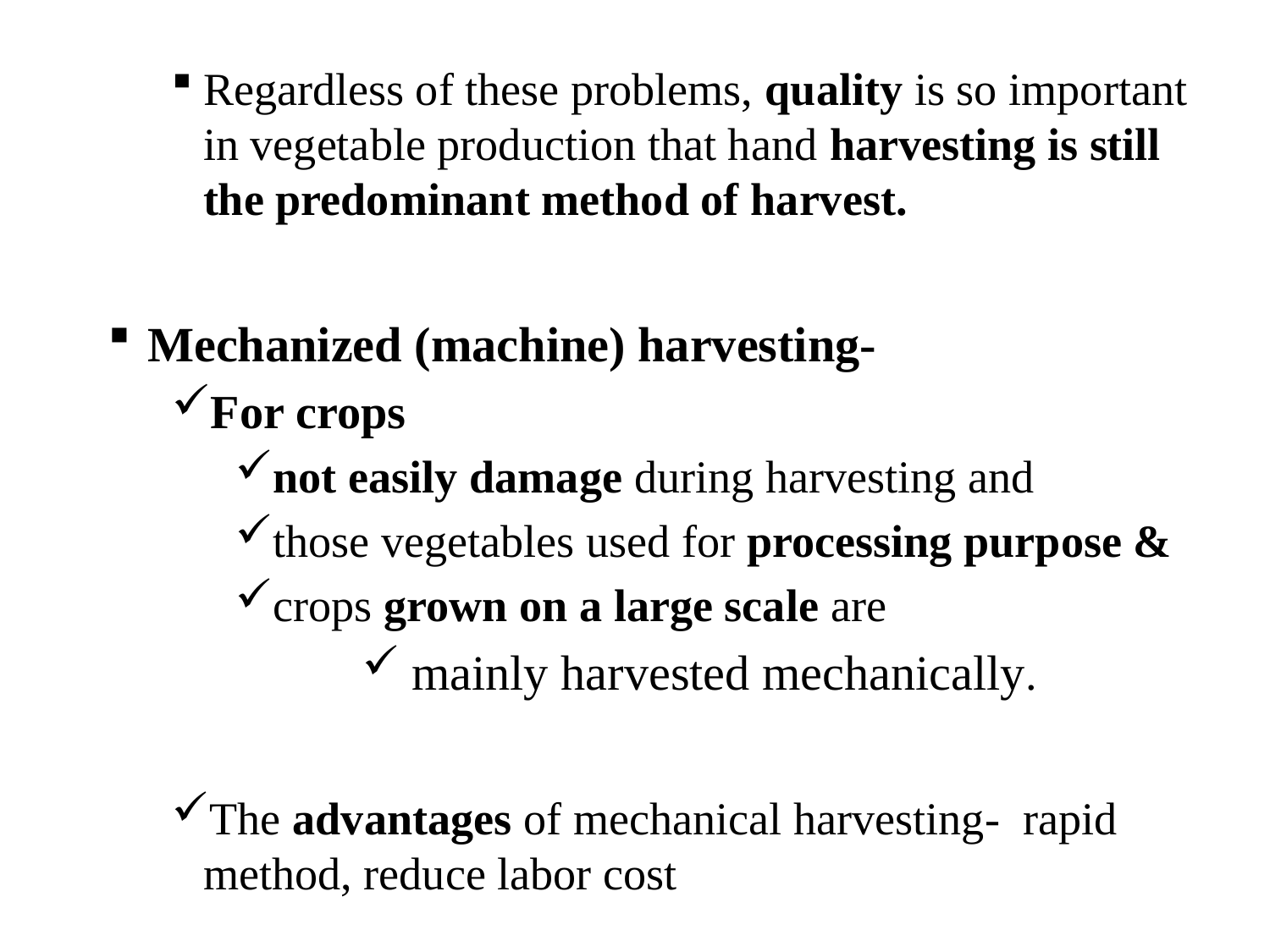

Regardless of these problems, quality is so important in vegetable production that hand harvesting is still the predominant method of harvest.

Mechanized (machine) harvesting-
For crops
not easily damage during harvesting and
those vegetables used for processing purpose &
crops grown on a large scale are
 mainly harvested mechanically.

The advantages of mechanical harvesting-  rapid method, reduce labor cost